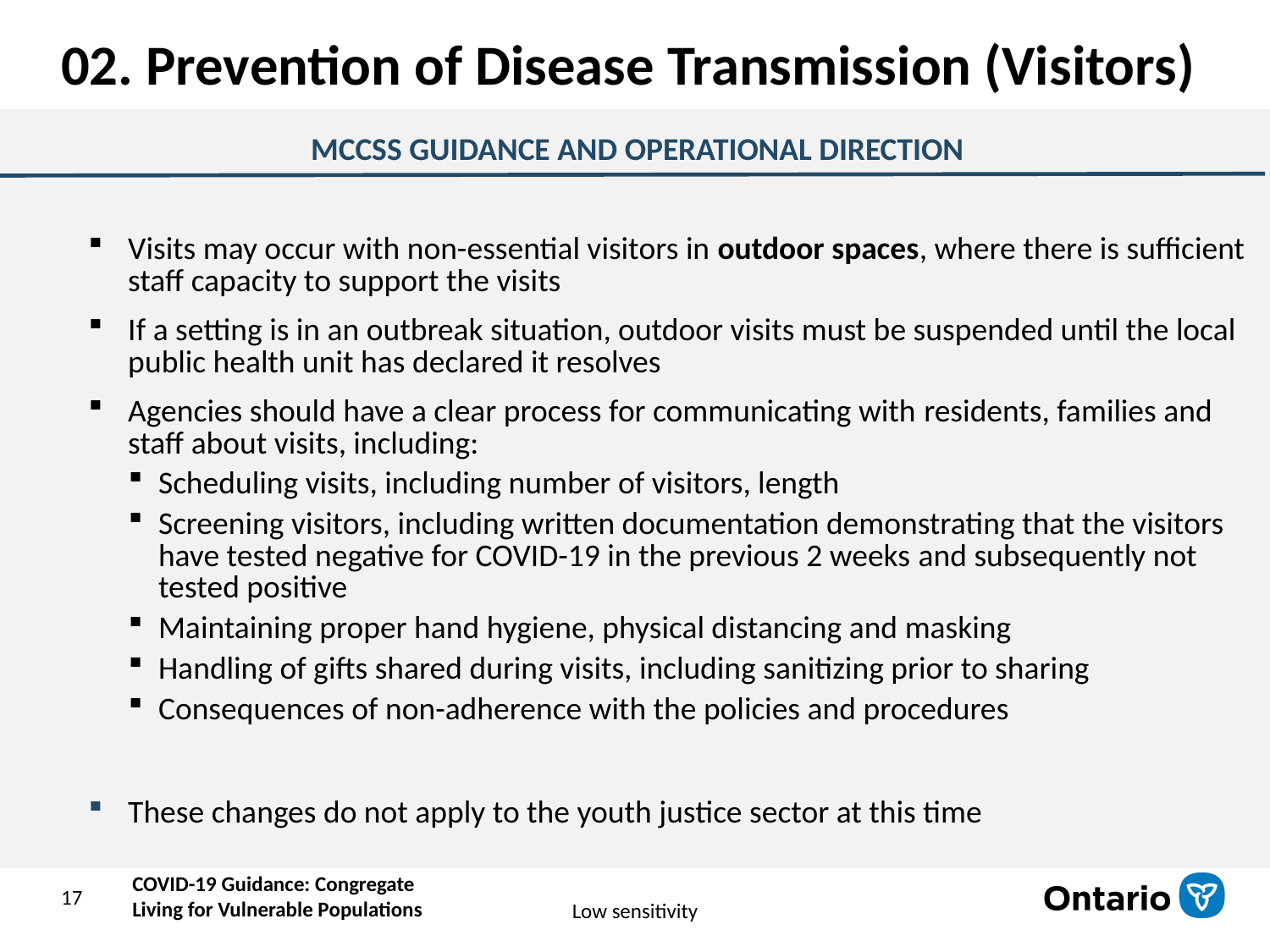

02. Prevention of Disease Transmission (Visitors)

MCCSS GUIDANCE AND OPERATIONAL DIRECTION

Visits may occur with non-essential visitors in outdoor spaces, where there is sufficient staff capacity to support the visits
If a setting is in an outbreak situation, outdoor visits must be suspended until the local public health unit has declared it resolves
Agencies should have a clear process for communicating with residents, families and staff about visits, including:
Scheduling visits, including number of visitors, length
Screening visitors, including written documentation demonstrating that the visitors have tested negative for COVID-19 in the previous 2 weeks and subsequently not tested positive
Maintaining proper hand hygiene, physical distancing and masking
Handling of gifts shared during visits, including sanitizing prior to sharing
Consequences of non-adherence with the policies and procedures

These changes do not apply to the youth justice sector at this time

COVID-19 Guidance: Congregate Living for Vulnerable Populations
17